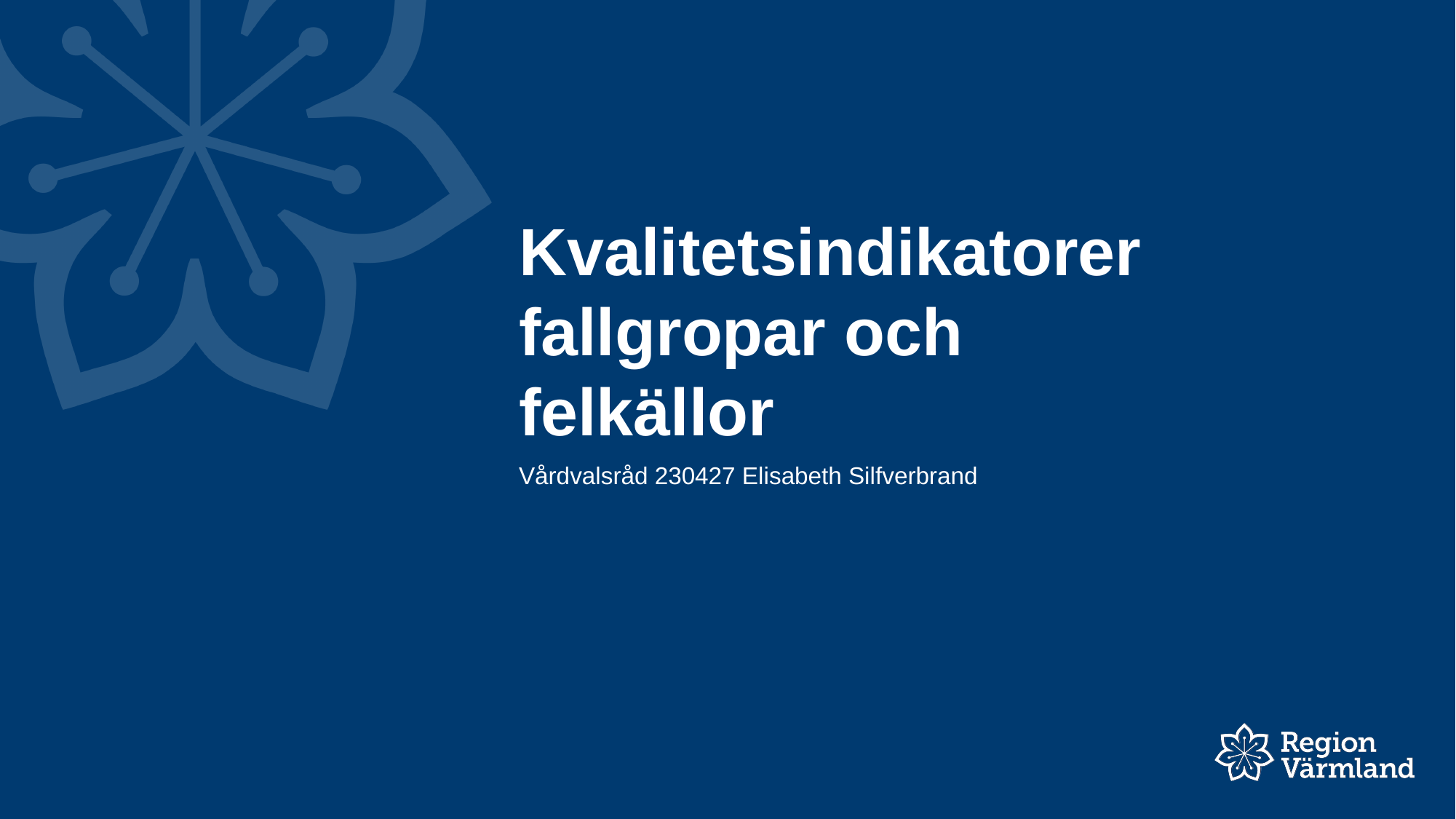

# Kvalitetsindikatorer fallgropar och felkällor
Vårdvalsråd 230427 Elisabeth Silfverbrand